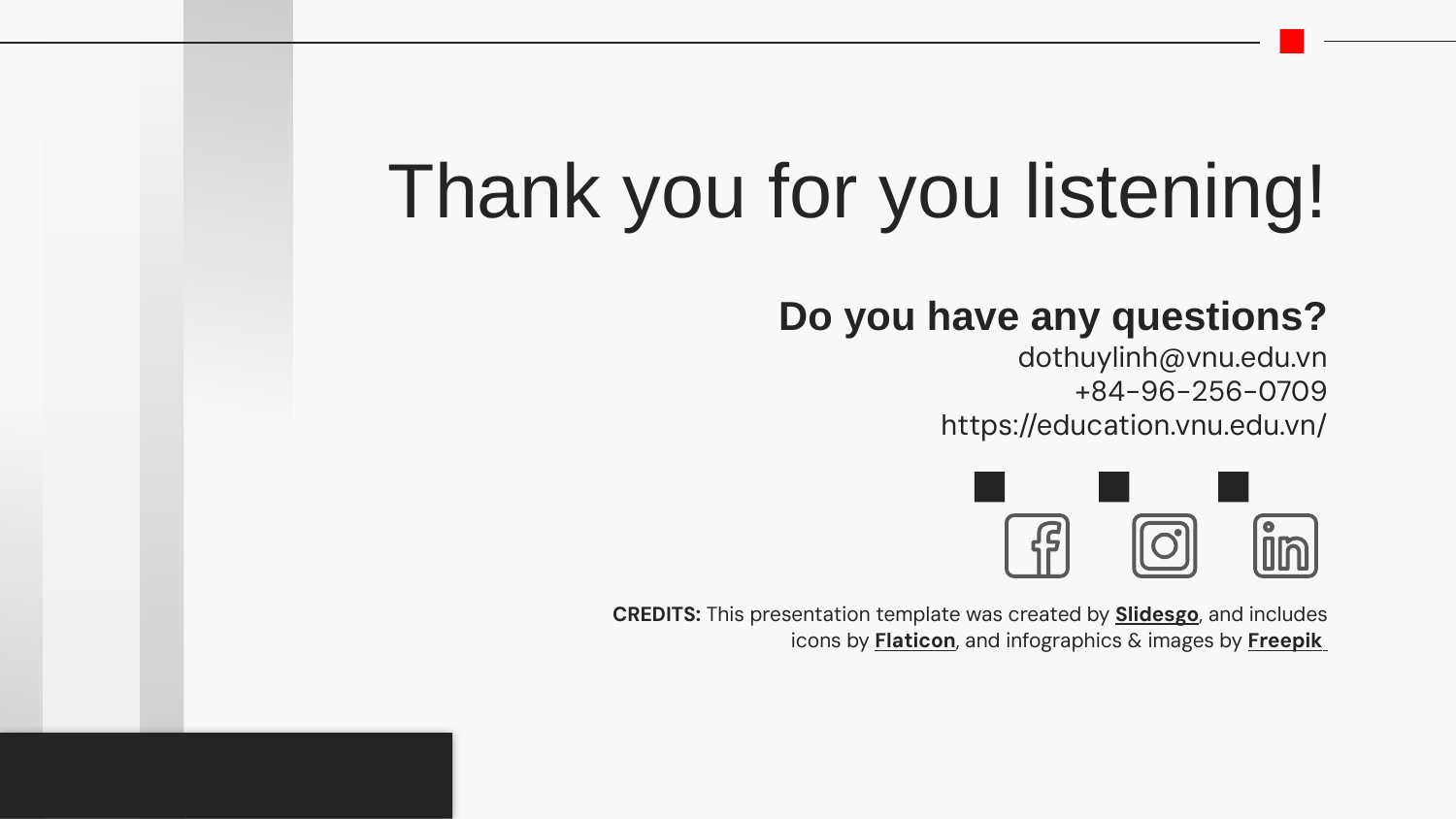

# Thank you for you listening!
Do you have any questions?
dothuylinh@vnu.edu.vn
+84-96-256-0709
https://education.vnu.edu.vn/